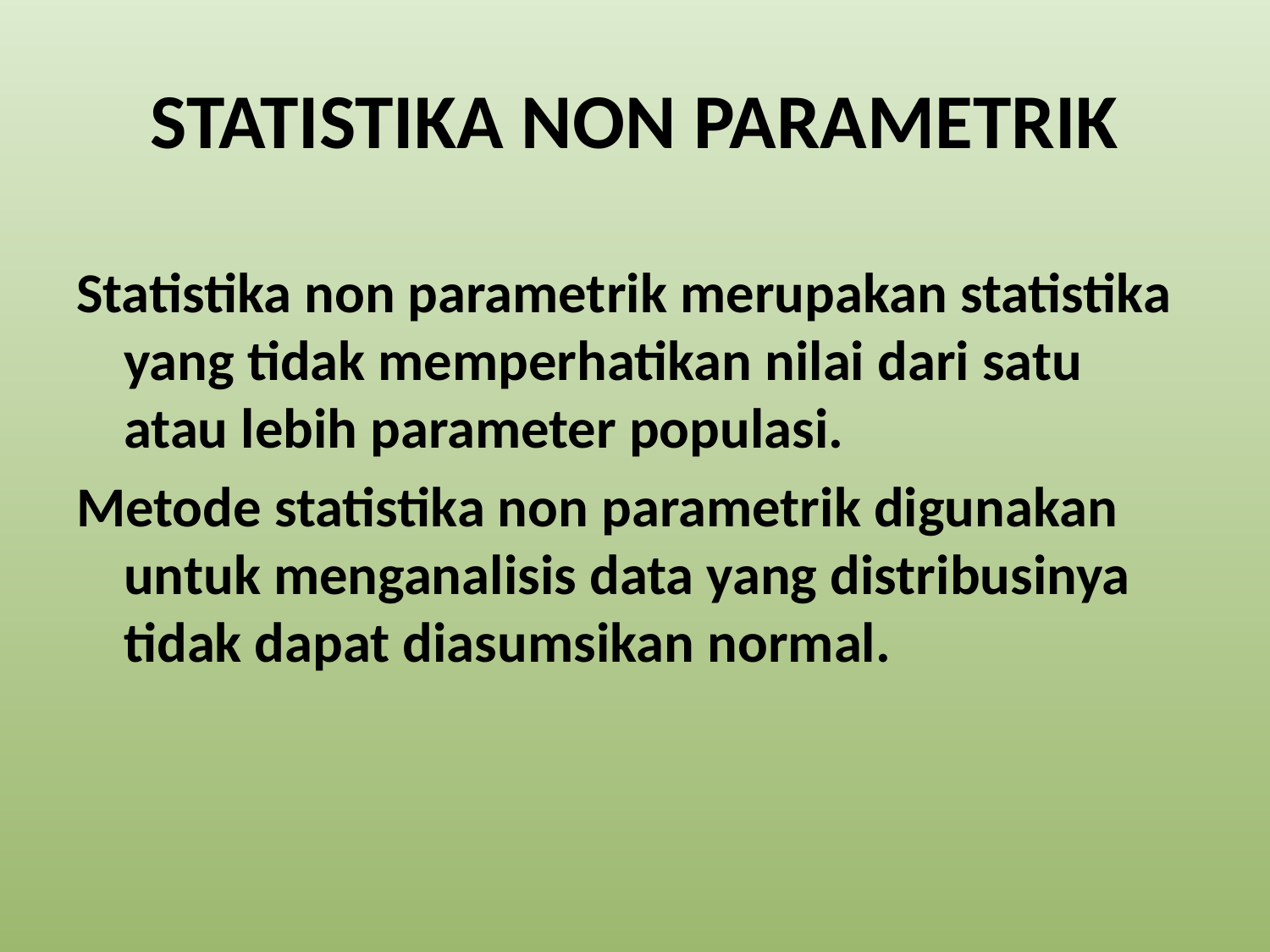

# STATISTIKA NON PARAMETRIK
Statistika non parametrik merupakan statistika yang tidak memperhatikan nilai dari satu atau lebih parameter populasi.
Metode statistika non parametrik digunakan untuk menganalisis data yang distribusinya tidak dapat diasumsikan normal.